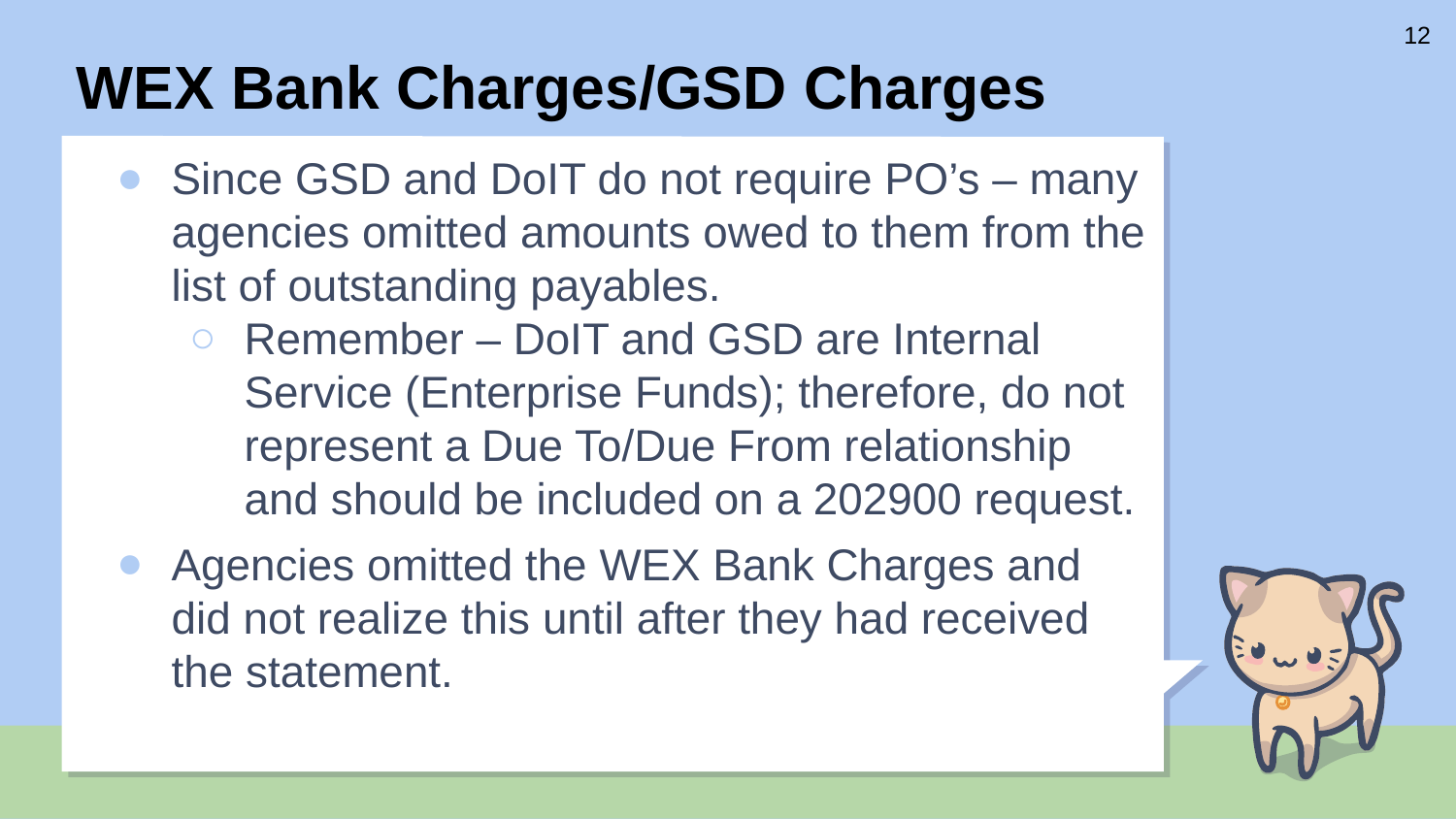

# WEX Bank Charges/GSD Charges
12
Since GSD and DoIT do not require PO’s – many agencies omitted amounts owed to them from the list of outstanding payables.
Remember – DoIT and GSD are Internal Service (Enterprise Funds); therefore, do not represent a Due To/Due From relationship and should be included on a 202900 request.
Agencies omitted the WEX Bank Charges and did not realize this until after they had received the statement.